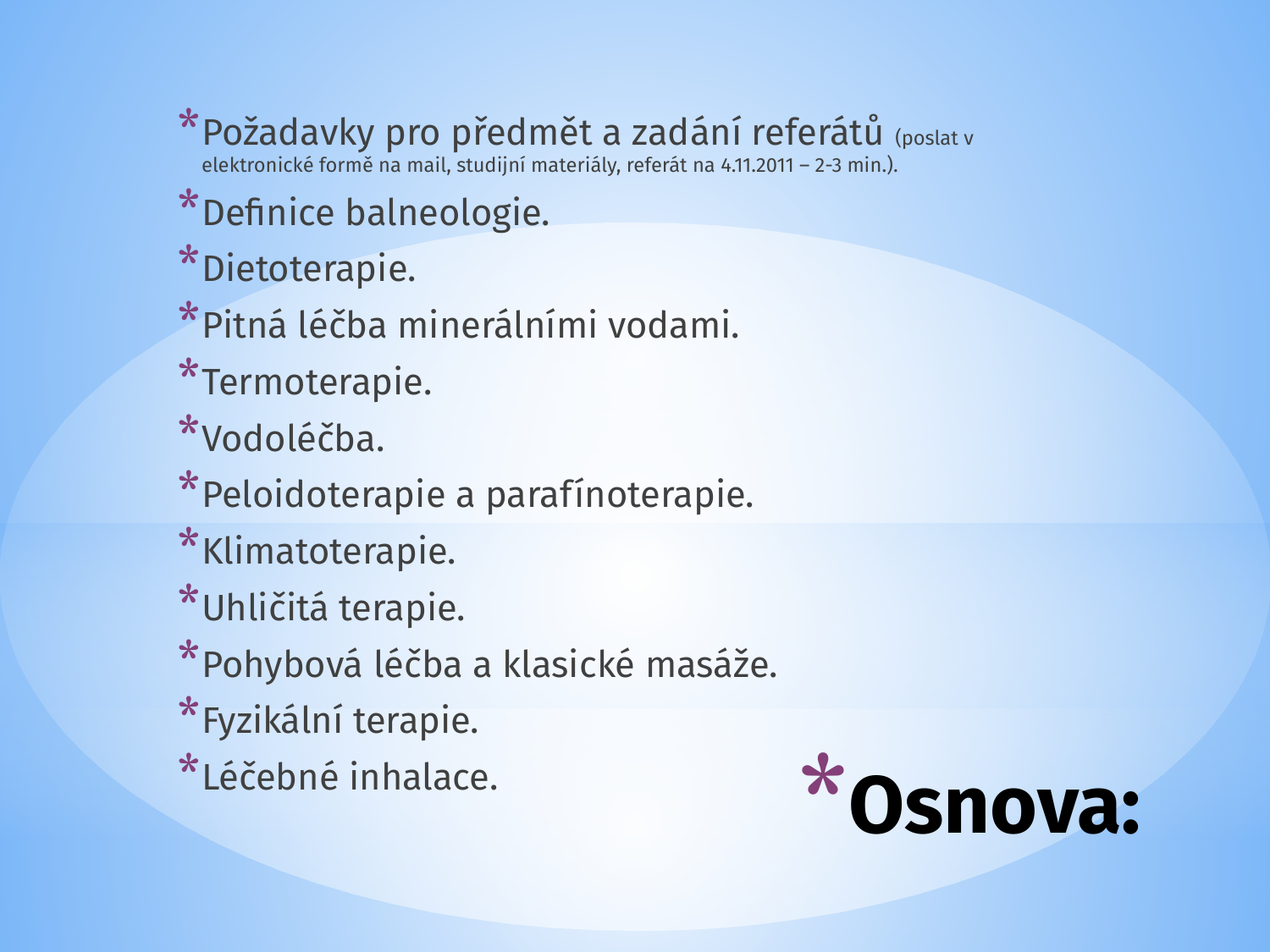

Požadavky pro předmět a zadání referátů (poslat v elektronické formě na mail, studijní materiály, referát na 4.11.2011 – 2-3 min.).
Definice balneologie.
Dietoterapie.
Pitná léčba minerálními vodami.
Termoterapie.
Vodoléčba.
Peloidoterapie a parafínoterapie.
Klimatoterapie.
Uhličitá terapie.
Pohybová léčba a klasické masáže.
Fyzikální terapie.
Léčebné inhalace.
# Osnova: